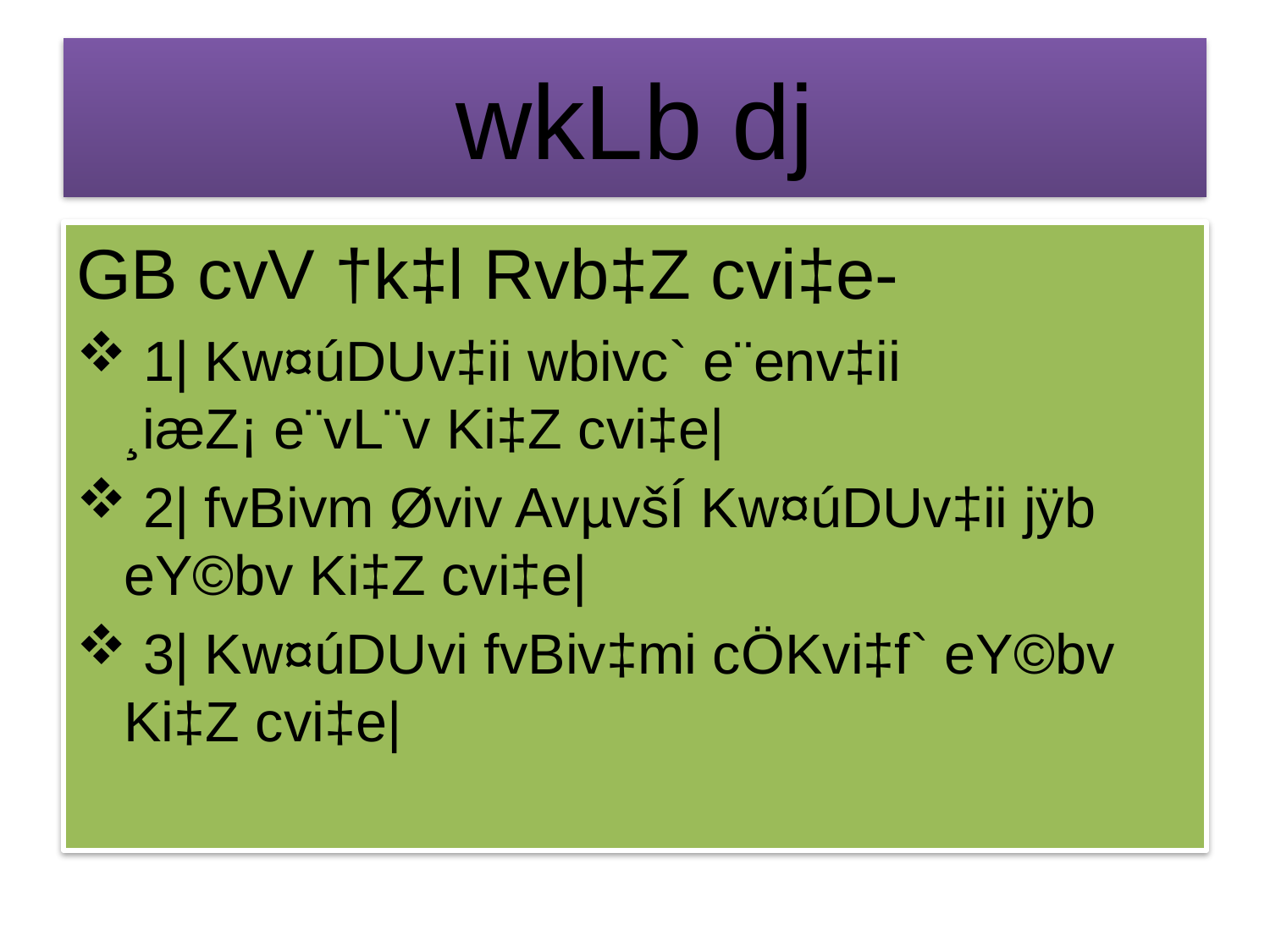

# wkLb dj
GB cvV †k‡l Rvb‡Z cvi‡e-
 1| Kw¤úDUv‡ii wbivc` e¨env‡ii ¸iæZ¡ e¨vL¨v Ki‡Z cvi‡e|
 2| fvBivm Øviv AvµvšÍ Kw¤úDUv‡ii jÿb eY©bv Ki‡Z cvi‡e|
 3| Kw¤úDUvi fvBiv‡mi cÖKvi‡f` eY©bv Ki‡Z cvi‡e|